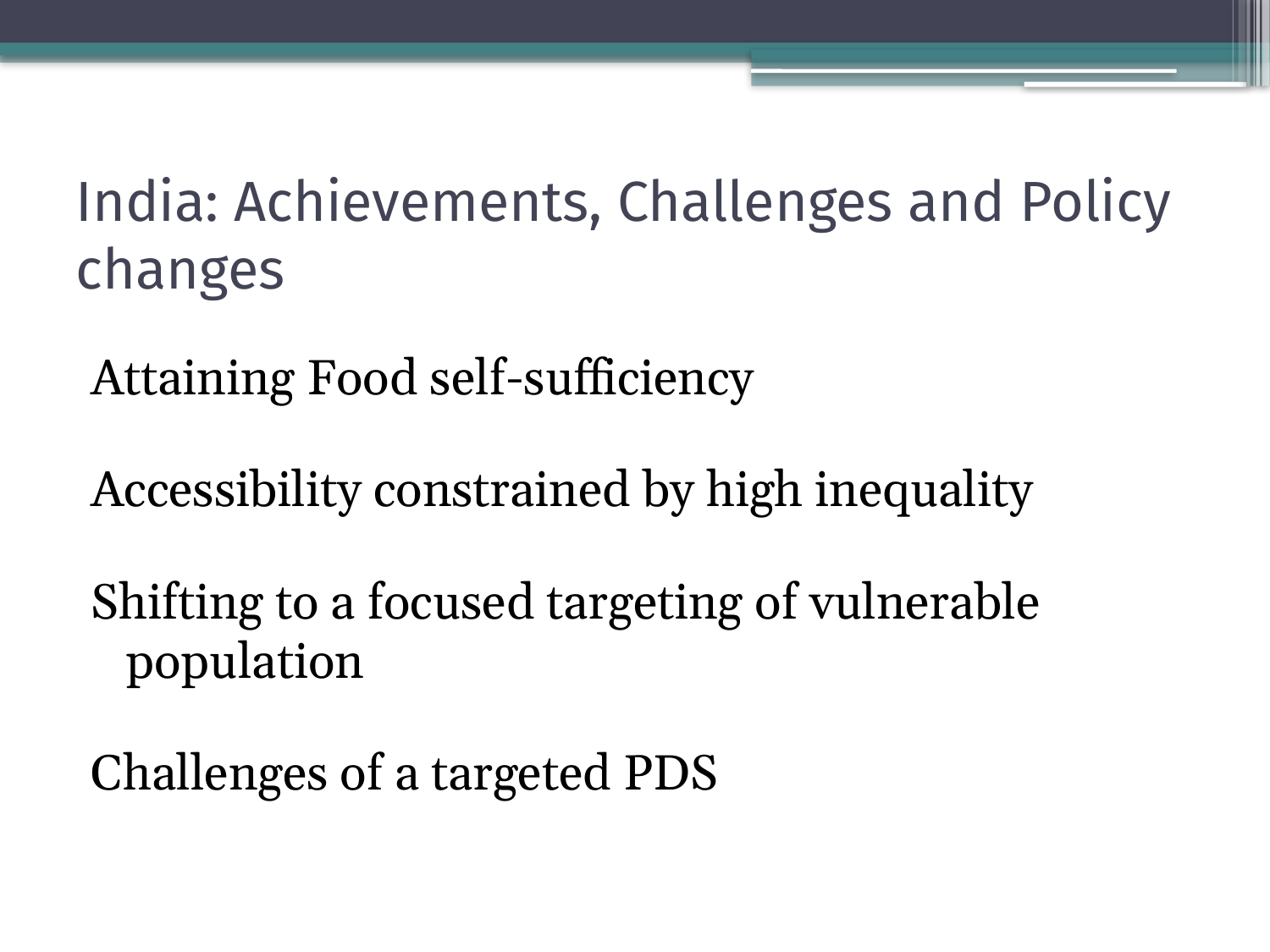

# India: Achievements, Challenges and Policy changes

Attaining Food self-sufficiency

Accessibility constrained by high inequality

Shifting to a focused targeting of vulnerable population

Challenges of a targeted PDS